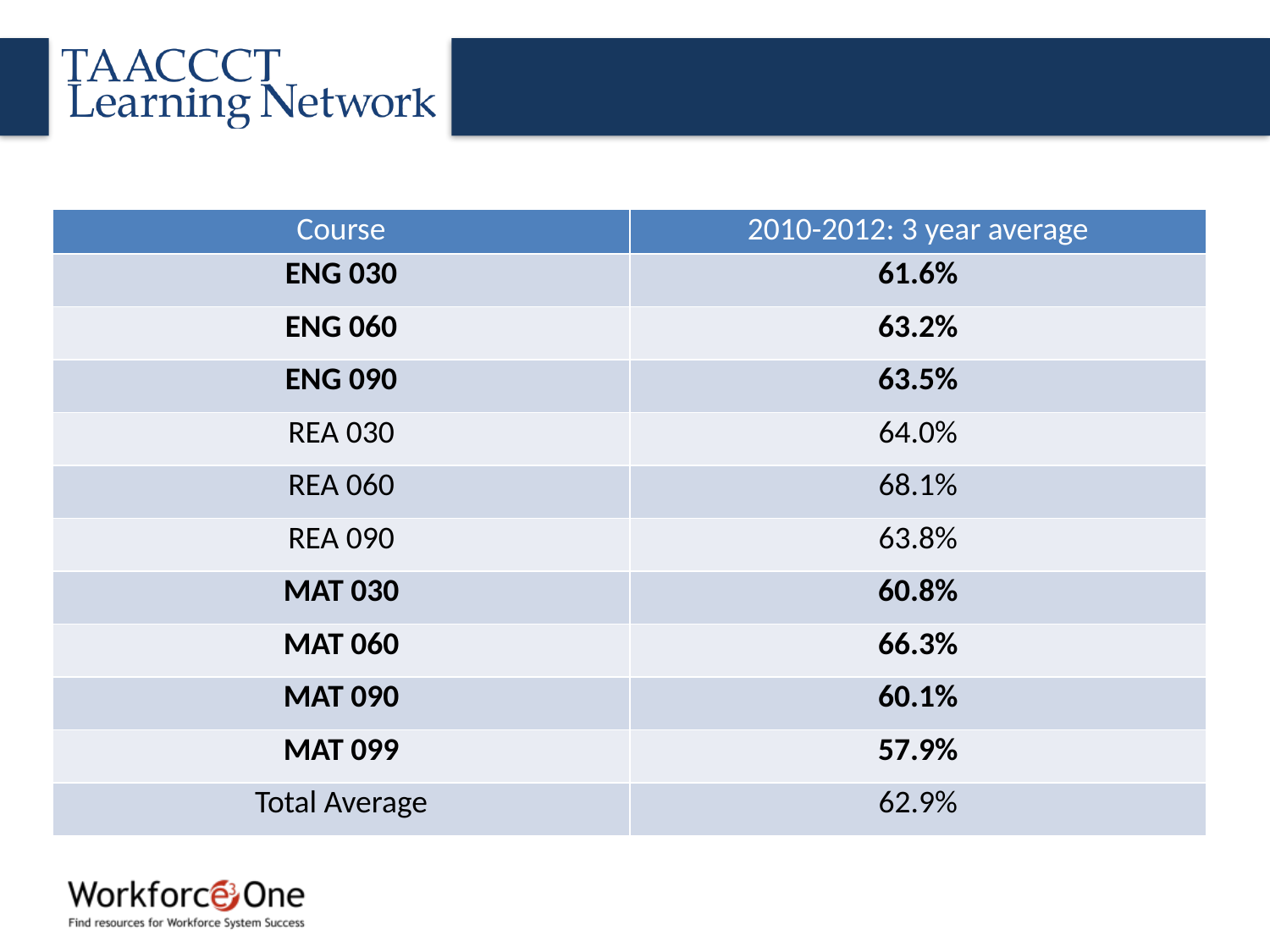

# Course Completion Rates
| Course | 2010-2012: 3 year average |
| --- | --- |
| ENG 030 | 61.6% |
| ENG 060 | 63.2% |
| ENG 090 | 63.5% |
| REA 030 | 64.0% |
| REA 060 | 68.1% |
| REA 090 | 63.8% |
| MAT 030 | 60.8% |
| MAT 060 | 66.3% |
| MAT 090 | 60.1% |
| MAT 099 | 57.9% |
| Total Average | 62.9% |